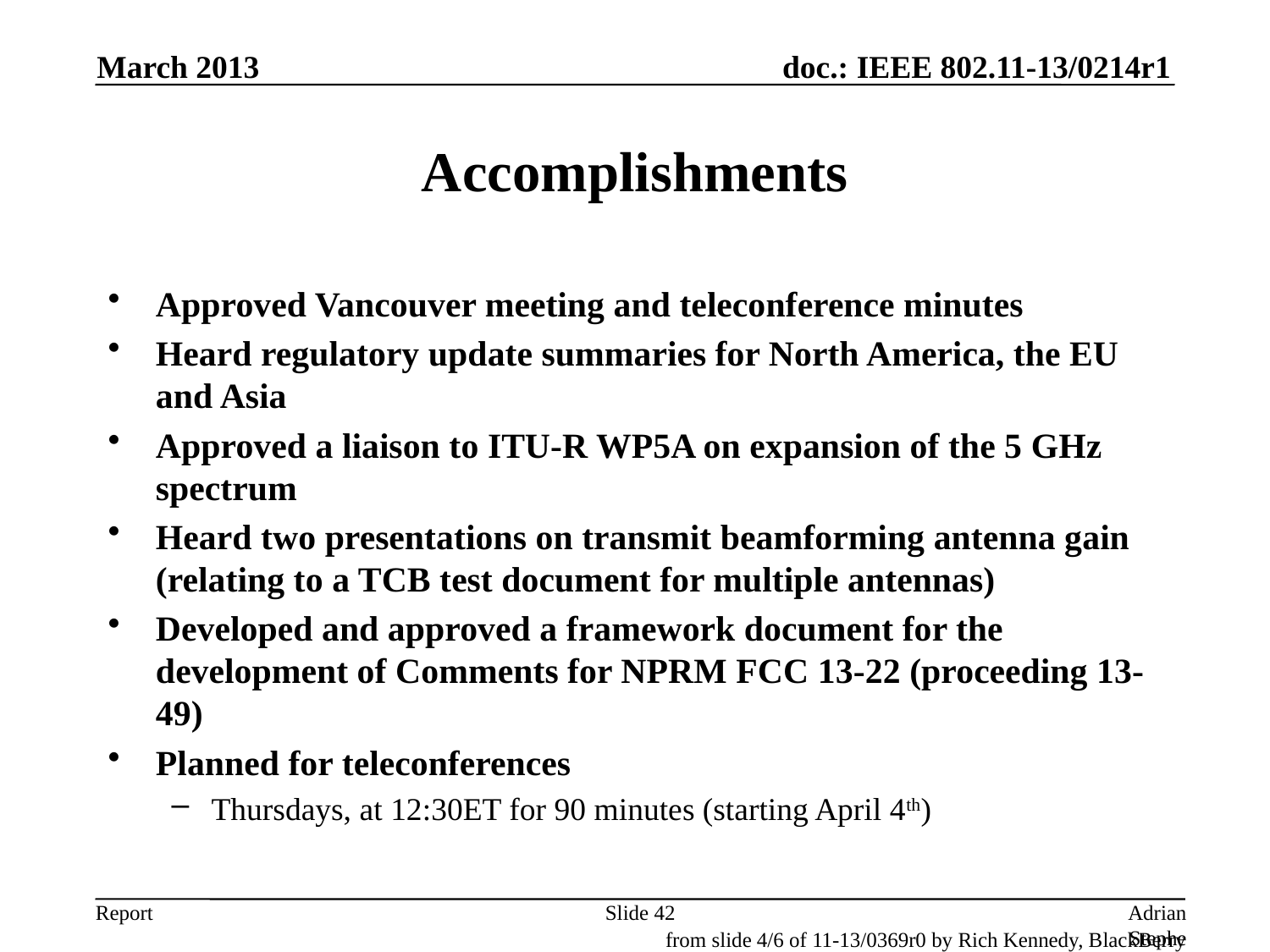

March 2013
# Accomplishments
Approved Vancouver meeting and teleconference minutes
Heard regulatory update summaries for North America, the EU and Asia
Approved a liaison to ITU-R WP5A on expansion of the 5 GHz spectrum
Heard two presentations on transmit beamforming antenna gain (relating to a TCB test document for multiple antennas)
Developed and approved a framework document for the development of Comments for NPRM FCC 13-22 (proceeding 13-49)
Planned for teleconferences
Thursdays, at 12:30ET for 90 minutes (starting April 4th)

Slide 42
Adrian Stephens, Intel Corporation
from slide 4/6 of 11-13/0369r0 by Rich Kennedy, BlackBerry